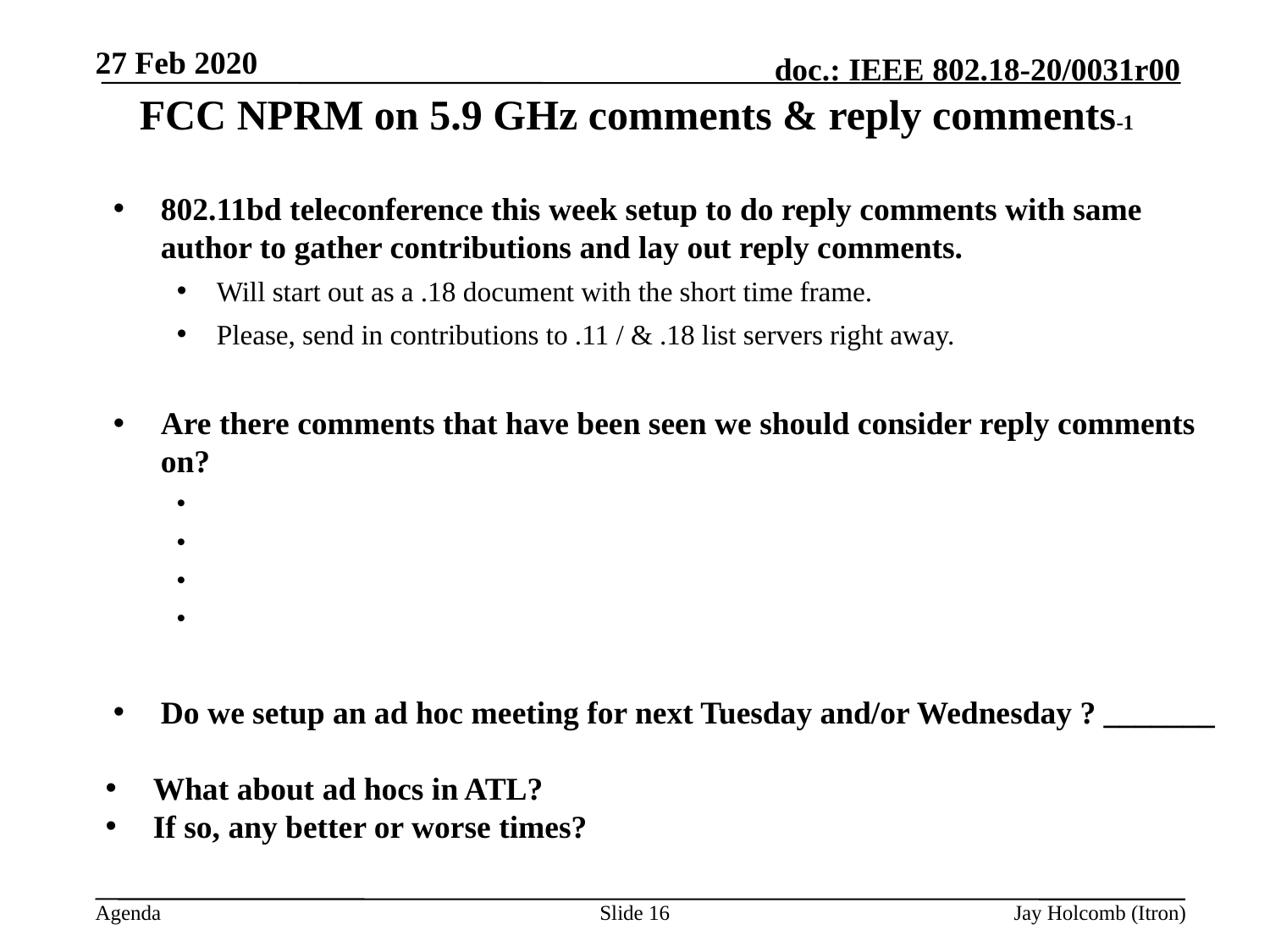

27 Feb 2020
# FCC NPRM on 5.9 GHz comments & reply comments-1

802.11bd teleconference this week setup to do reply comments with same author to gather contributions and lay out reply comments.
Will start out as a .18 document with the short time frame.
Please, send in contributions to .11 / & .18 list servers right away.

Are there comments that have been seen we should consider reply comments on?

Do we setup an ad hoc meeting for next Tuesday and/or Wednesday ? _______

What about ad hocs in ATL?
If so, any better or worse times?

Slide 16
Jay Holcomb (Itron)